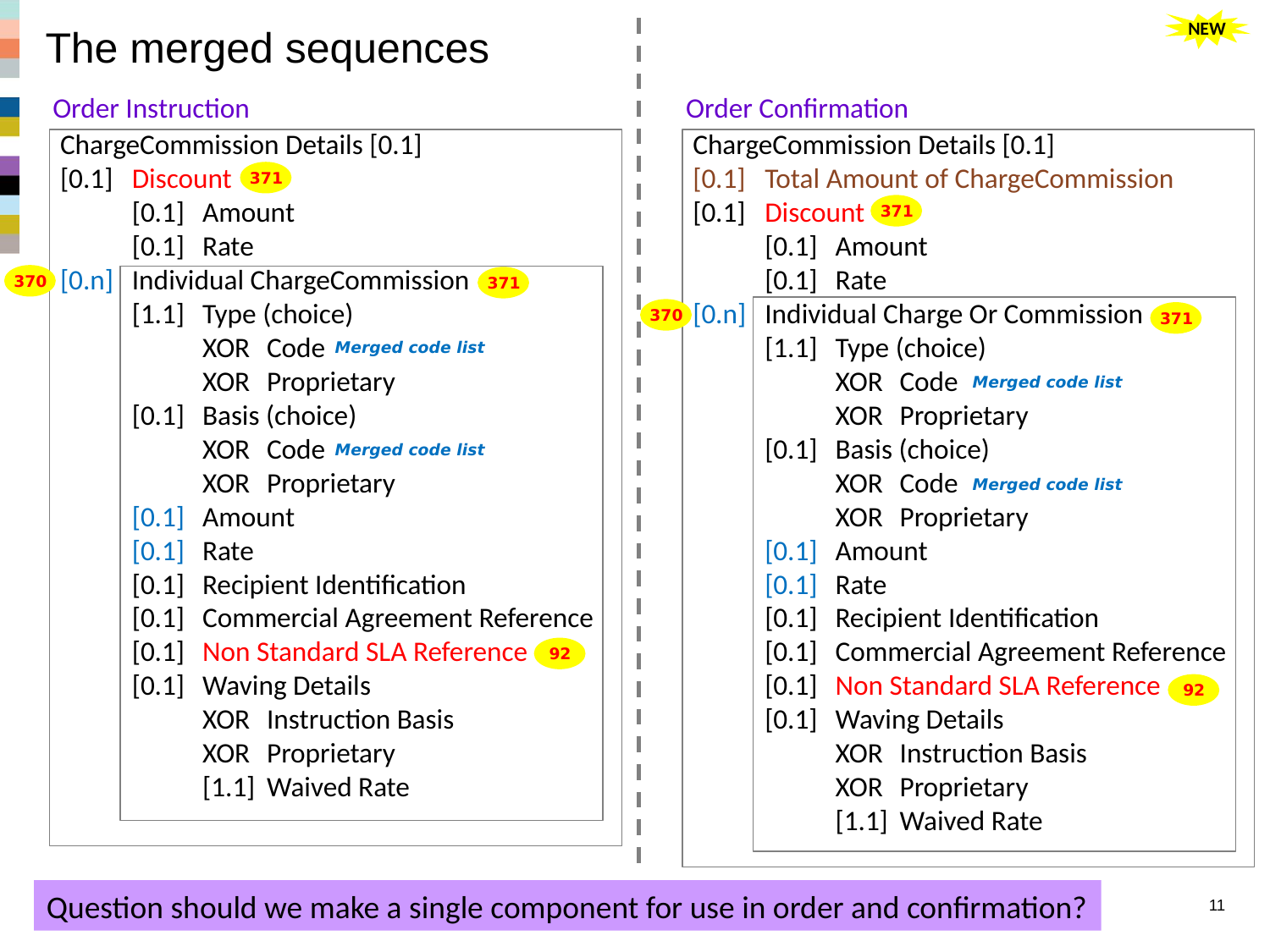

NEW
# The merged sequences
Order Instruction
Order Confirmation
ChargeCommission Details [0.1]
[0.1]	Discount
	[0.1]	Amount
	[0.1]	Rate
[0.n]	Individual ChargeCommission
	[1.1]	Type (choice)
		XOR	Code
		XOR	Proprietary
	[0.1]	Basis (choice)
		XOR	Code
		XOR	Proprietary
	[0.1]	Amount
	[0.1]	Rate
	[0.1]	Recipient Identification
	[0.1]	Commercial Agreement Reference
	[0.1]	Non Standard SLA Reference
	[0.1]	Waving Details
		XOR	Instruction Basis
		XOR	Proprietary
		[1.1]	Waived Rate
ChargeCommission Details [0.1]
[0.1]	Total Amount of ChargeCommission
[0.1]	Discount
	[0.1]	Amount
	[0.1]	Rate
[0.n]	Individual Charge Or Commission
	[1.1]	Type (choice)
		XOR	Code
		XOR	Proprietary
	[0.1]	Basis (choice)
		XOR	Code
		XOR	Proprietary
	[0.1]	Amount
	[0.1]	Rate
	[0.1]	Recipient Identification
	[0.1]	Commercial Agreement Reference
	[0.1]	Non Standard SLA Reference
	[0.1]	Waving Details
		XOR	Instruction Basis
		XOR	Proprietary
		[1.1]	Waived Rate

371

371

370

371

370

371
Merged code list
Merged code list
Merged code list
Merged code list

92

92
Question should we make a single component for use in order and confirmation?
SMPG - Funds Maintenance
11